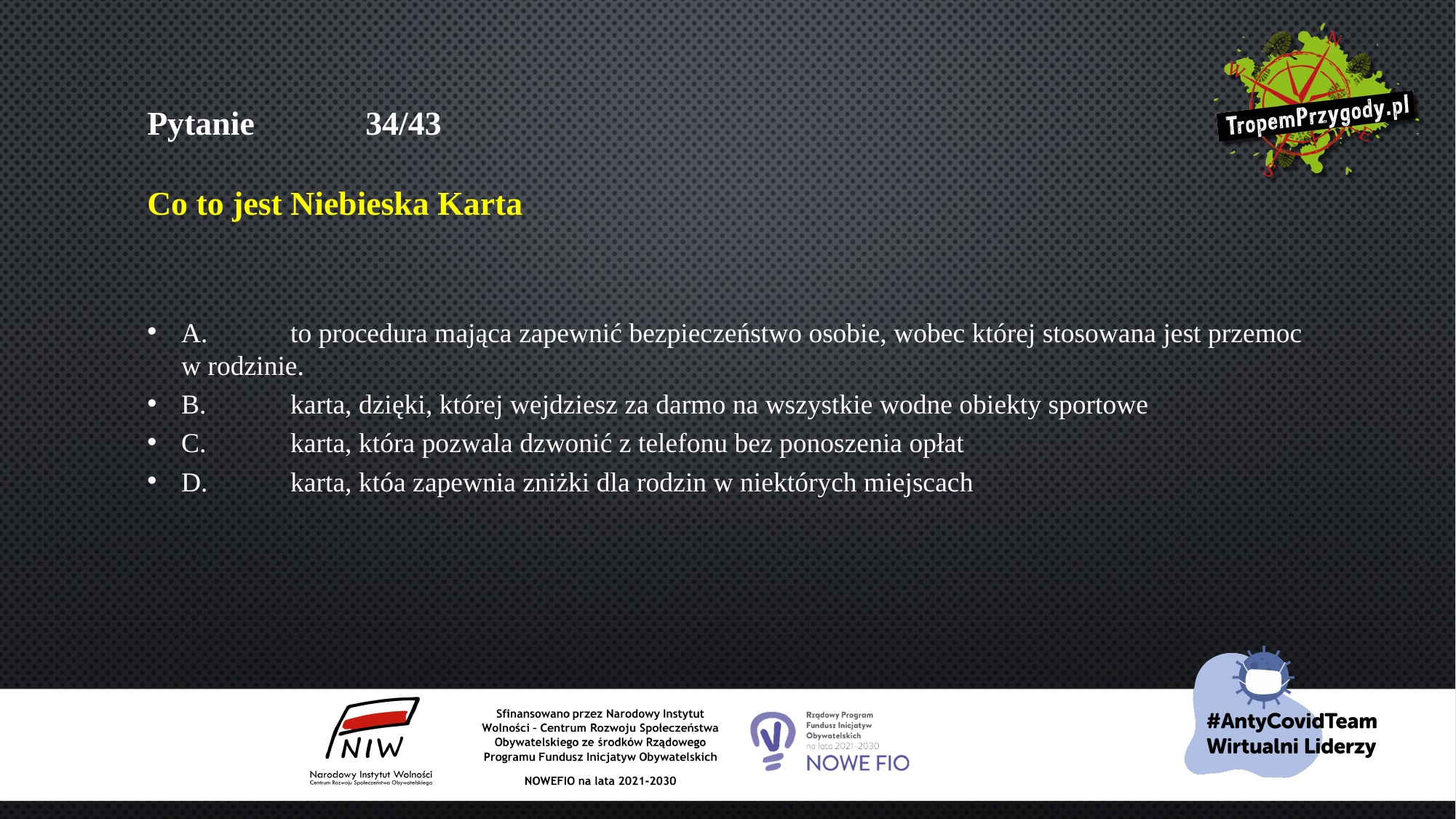

# Pytanie 	34/43 Co to jest Niebieska Karta
A.	to procedura mająca zapewnić bezpieczeństwo osobie, wobec której stosowana jest przemoc w rodzinie.
B.	karta, dzięki, której wejdziesz za darmo na wszystkie wodne obiekty sportowe
C.	karta, która pozwala dzwonić z telefonu bez ponoszenia opłat
D.	karta, któa zapewnia zniżki dla rodzin w niektórych miejscach